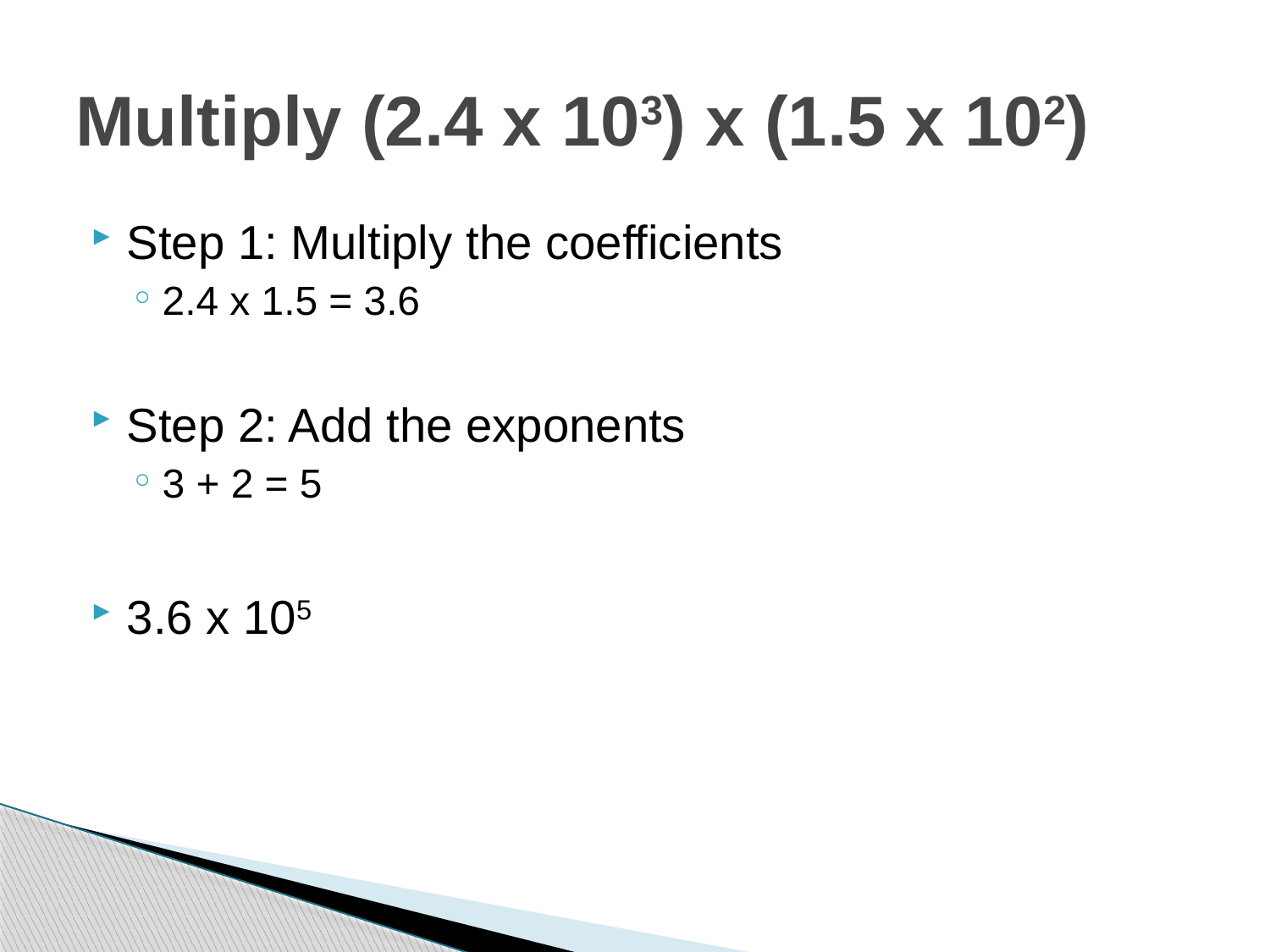

# Multiply (2.4 x 103) x (1.5 x 102)
Step 1: Multiply the coefficients
2.4 x 1.5 = 3.6

Step 2: Add the exponents
3 + 2 = 5

3.6 x 105